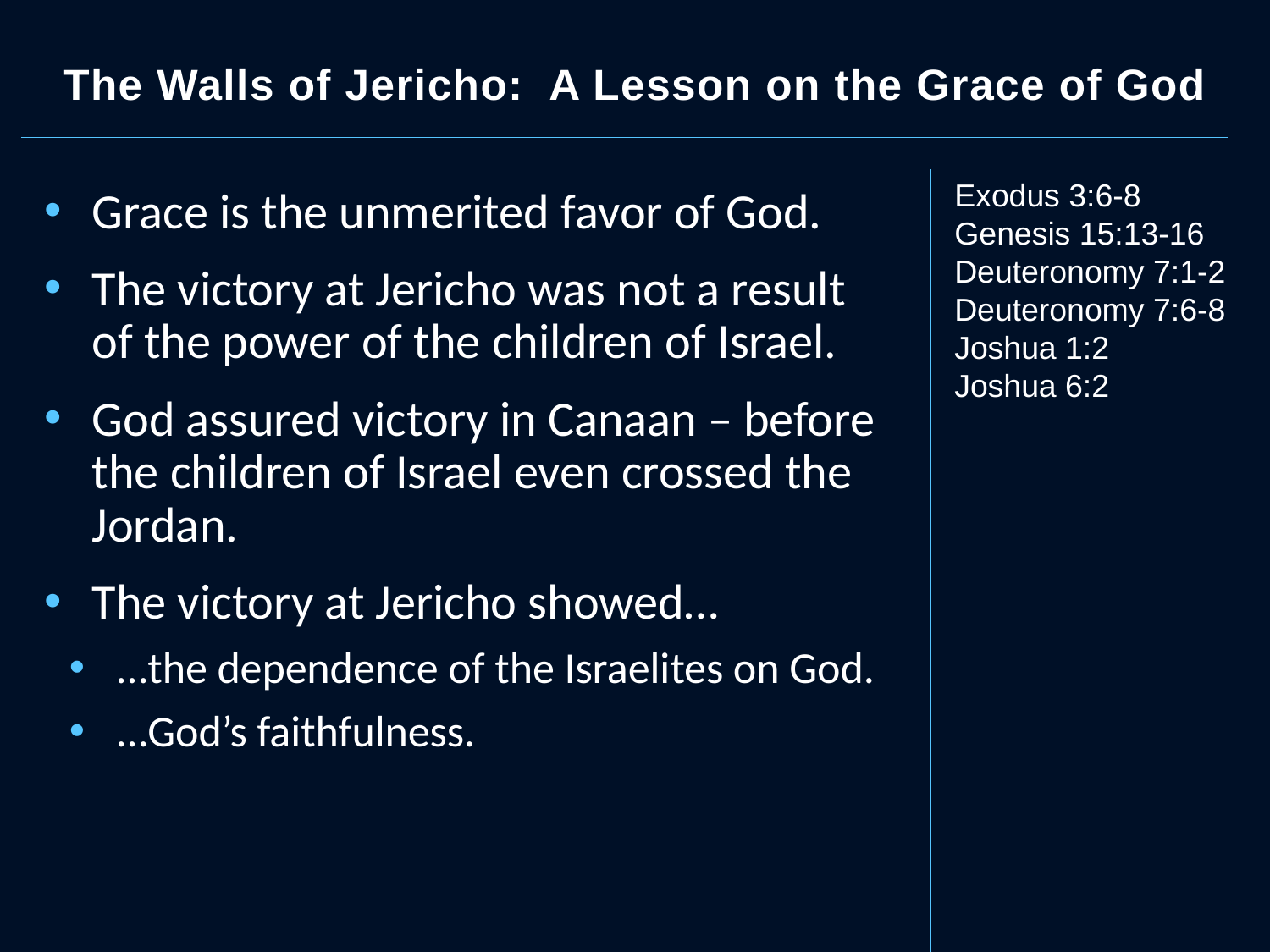

# The Walls of Jericho:  A Lesson on the Grace of God
Exodus 3:6-8
Genesis 15:13-16
Deuteronomy 7:1-2
Deuteronomy 7:6-8
Joshua 1:2
Joshua 6:2
Grace is the unmerited favor of God.
The victory at Jericho was not a result of the power of the children of Israel.
God assured victory in Canaan – before the children of Israel even crossed the Jordan.
The victory at Jericho showed…
…the dependence of the Israelites on God.
…God’s faithfulness.